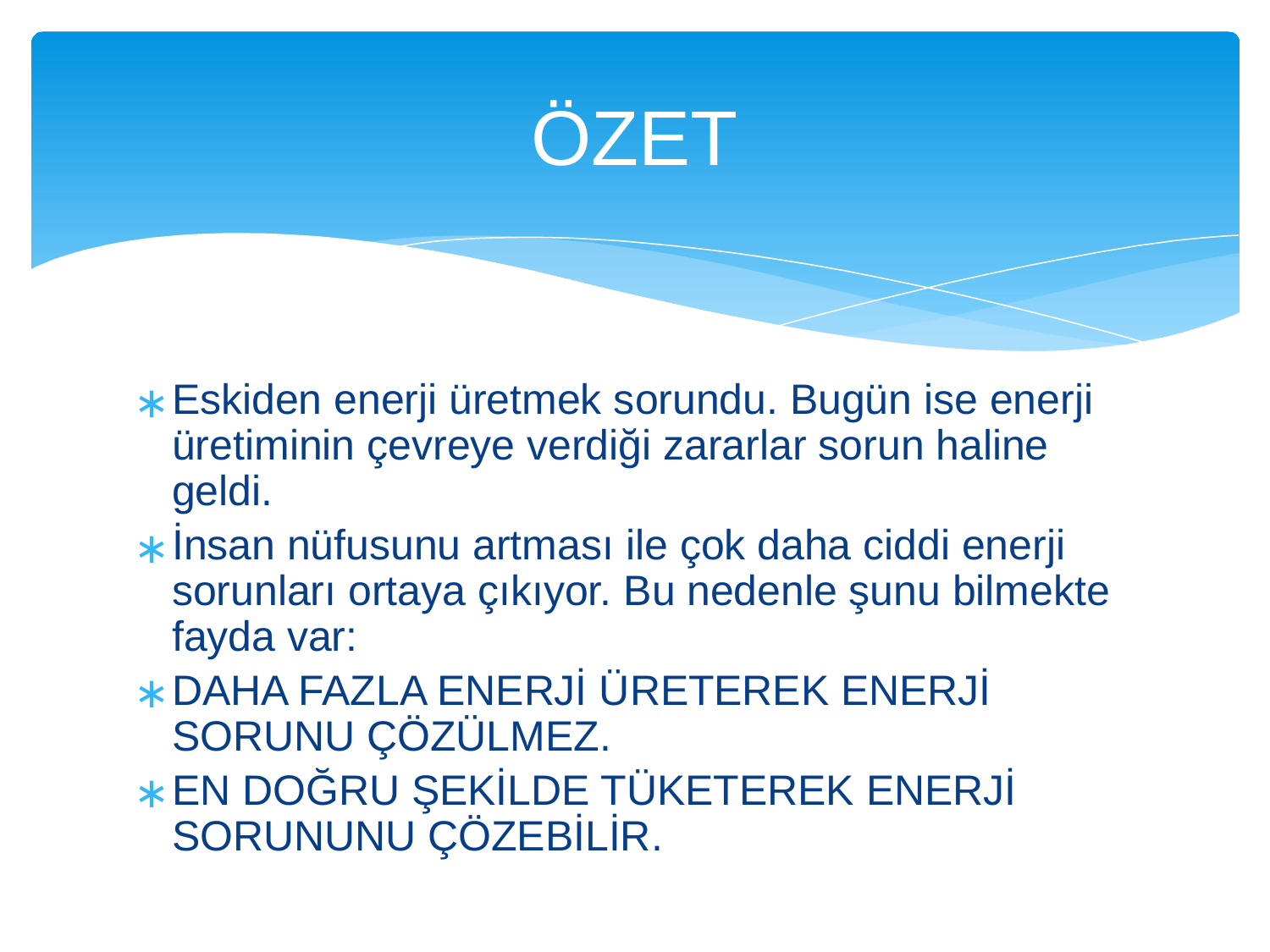

# ÖZET
Eskiden enerji üretmek sorundu. Bugün ise enerji üretiminin çevreye verdiği zararlar sorun haline geldi.
İnsan nüfusunu artması ile çok daha ciddi enerji sorunları ortaya çıkıyor. Bu nedenle şunu bilmekte fayda var:
DAHA FAZLA ENERJİ ÜRETEREK ENERJİ SORUNU ÇÖZÜLMEZ.
EN DOĞRU ŞEKİLDE TÜKETEREK ENERJİ SORUNUNU ÇÖZEBİLİR.